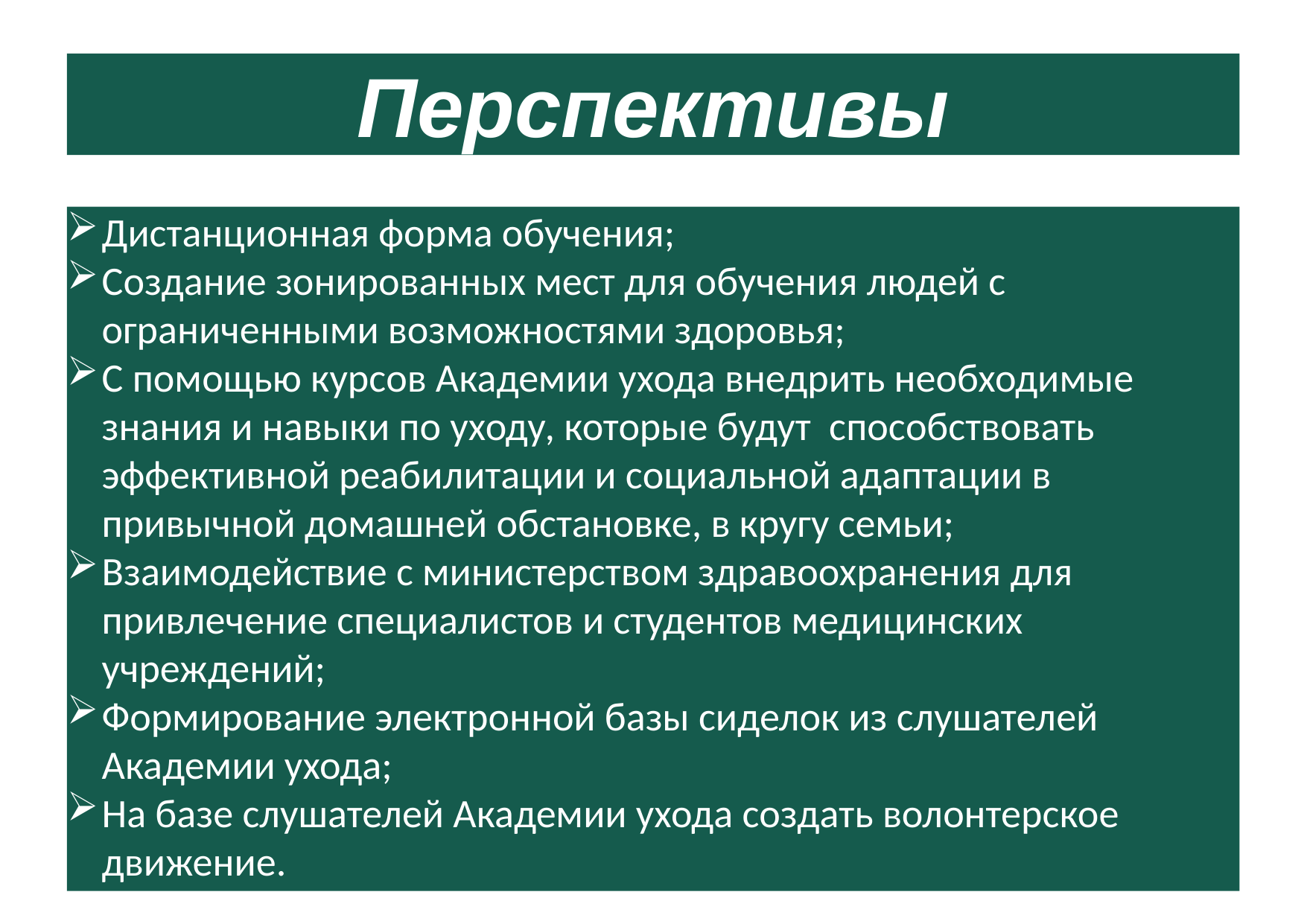

# Перспективы
Дистанционная форма обучения;
Создание зонированных мест для обучения людей с ограниченными возможностями здоровья;
С помощью курсов Академии ухода внедрить необходимые знания и навыки по уходу, которые будут  способствовать эффективной реабилитации и социальной адаптации в привычной домашней обстановке, в кругу семьи;
Взаимодействие с министерством здравоохранения для привлечение специалистов и студентов медицинских учреждений;
Формирование электронной базы сиделок из слушателей Академии ухода;
На базе слушателей Академии ухода создать волонтерское движение.